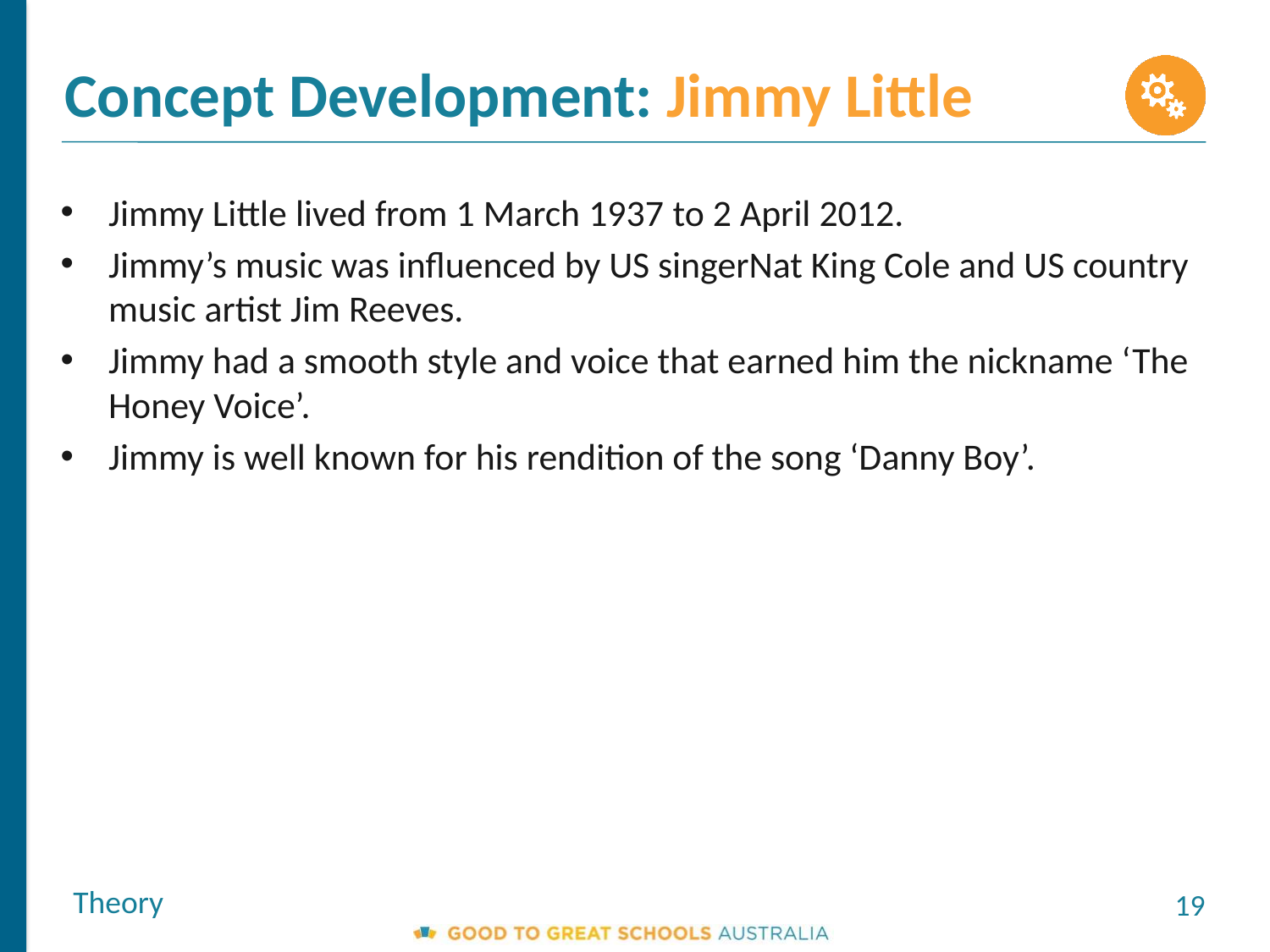

Concept Development: Jimmy Little
Jimmy Little lived from 1 March 1937 to 2 April 2012.
Jimmy’s music was influenced by US singerNat King Cole and US country music artist Jim Reeves.
Jimmy had a smooth style and voice that earned him the nickname ‘The Honey Voice’.
Jimmy is well known for his rendition of the song ‘Danny Boy’.

Theory